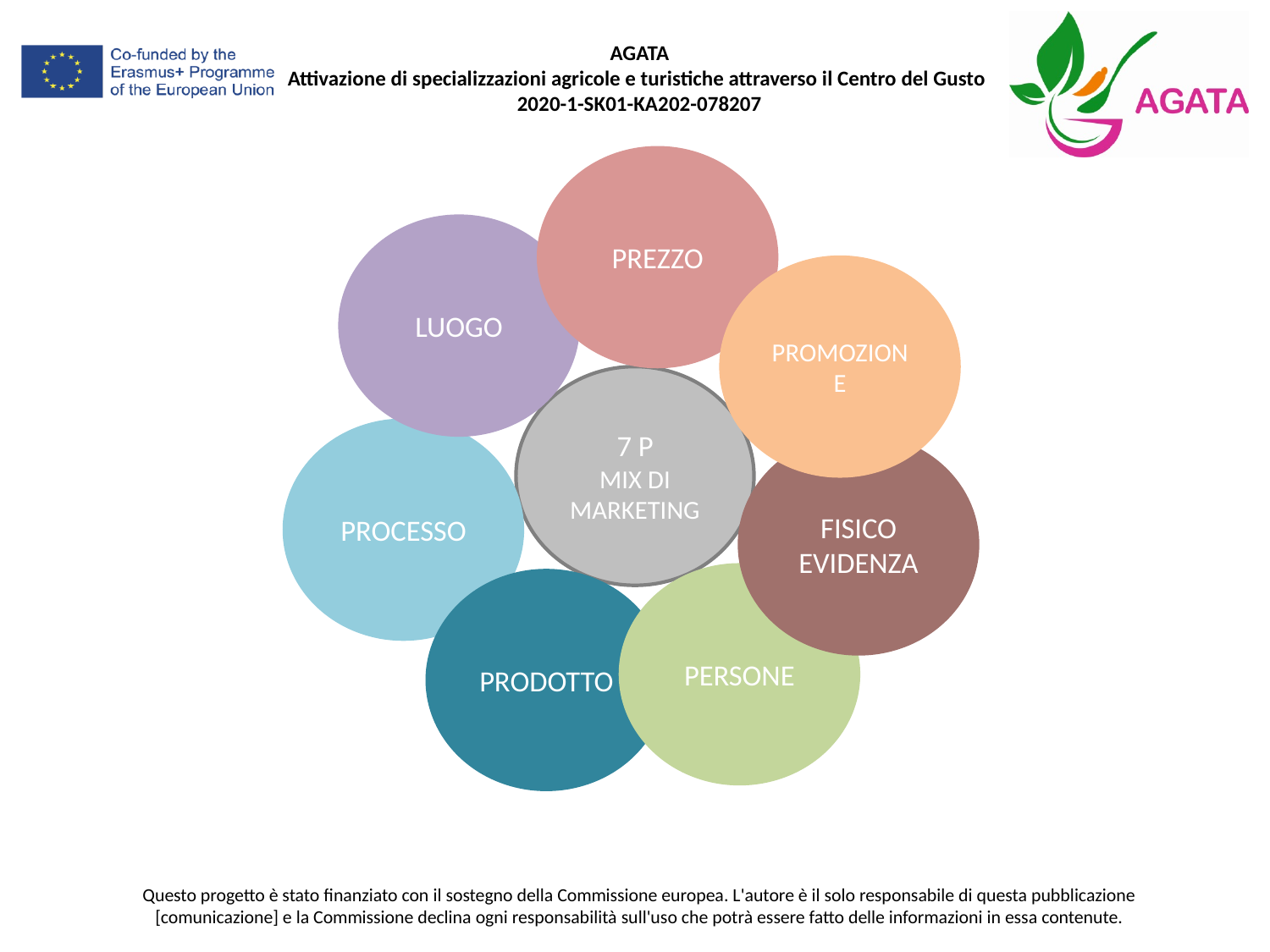

PREZZO
LUOGO
PROMOZIONE
7 P
MIX DI MARKETING
PROCESSO
FISICO
EVIDENZA
PERSONE
PRODOTTO